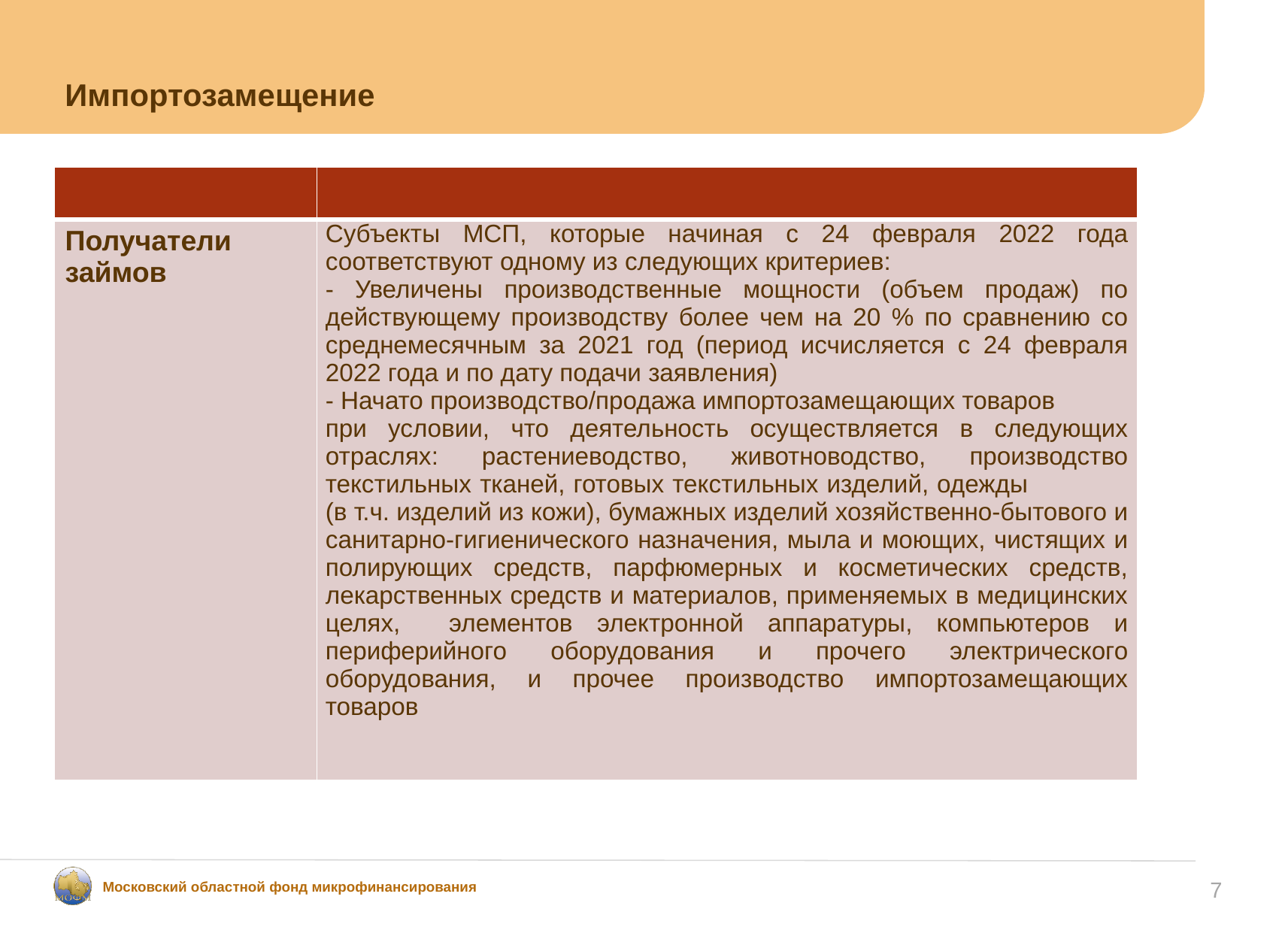

# Импортозамещение
|  |  |
| --- | --- |
| Получатели займов | Субъекты МСП, которые начиная с 24 февраля 2022 года соответствуют одному из следующих критериев: - Увеличены производственные мощности (объем продаж) по действующему производству более чем на 20 % по сравнению со среднемесячным за 2021 год (период исчисляется с 24 февраля 2022 года и по дату подачи заявления) - Начато производство/продажа импортозамещающих товаров при условии, что деятельность осуществляется в следующих отраслях: растениеводство, животноводство, производство текстильных тканей, готовых текстильных изделий, одежды (в т.ч. изделий из кожи), бумажных изделий хозяйственно-бытового и санитарно-гигиенического назначения, мыла и моющих, чистящих и полирующих средств, парфюмерных и косметических средств, лекарственных средств и материалов, применяемых в медицинских целях, элементов электронной аппаратуры, компьютеров и периферийного оборудования и прочего электрического оборудования, и прочее производство импортозамещающих товаров |
7